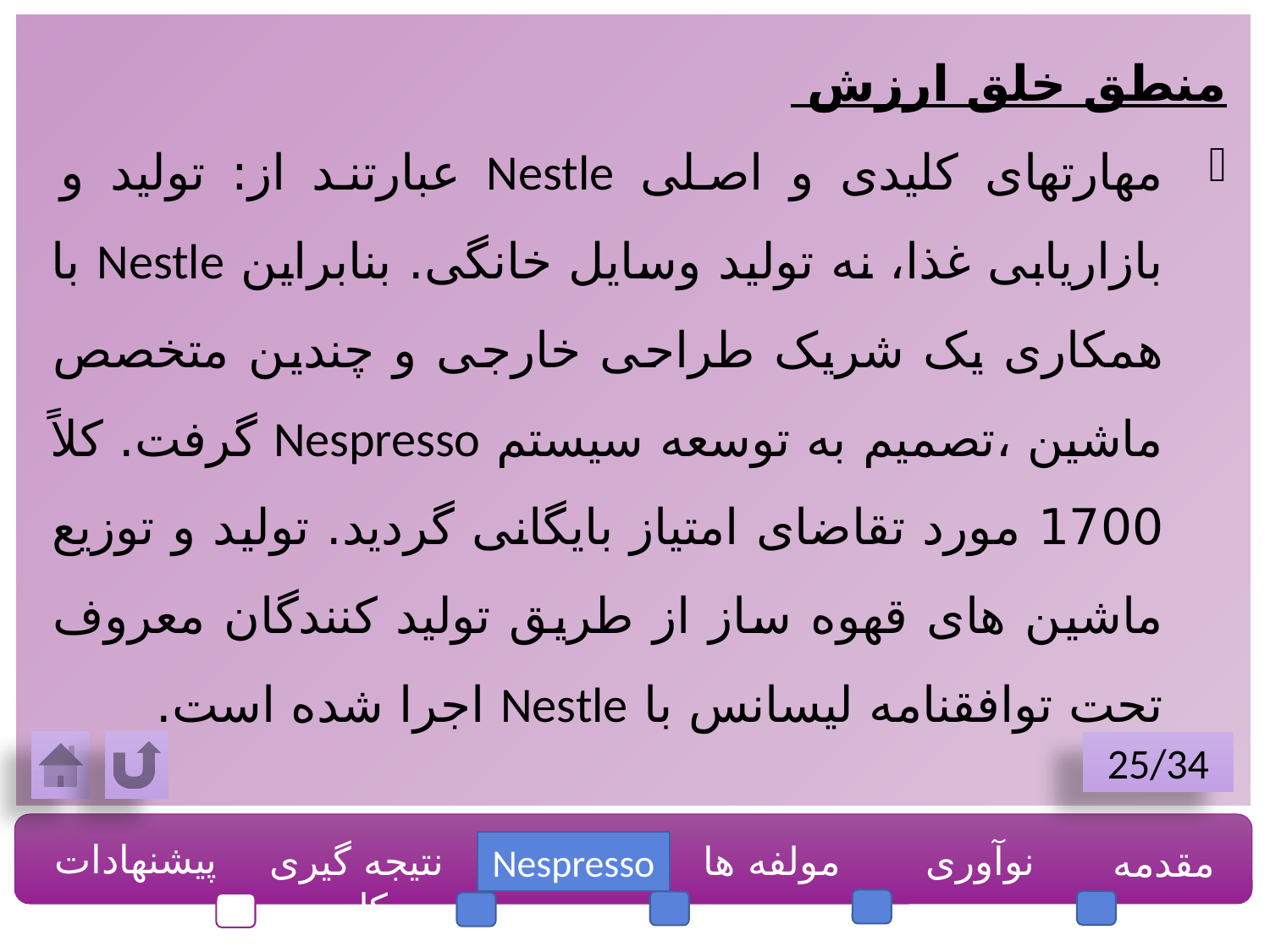

منطق خلق ارزش
مهارتهای کلیدی و اصلی Nestle عبارتند از: تولید و بازاریابی غذا، نه تولید وسایل خانگی. بنابراین Nestle با همکاری یک شریک طراحی خارجی و چندین متخصص ماشین ،تصمیم به توسعه سیستم Nespresso گرفت. کلاً 1700 مورد تقاضای امتیاز بایگانی گردید. تولید و توزیع ماشین های قهوه ساز از طریق تولید کنندگان معروف تحت توافقنامه لیسانس با Nestle اجرا شده است.

25/34

پیشنهادات
نتیجه گیری کلی
مولفه ها
نوآوری
مقدمه
Nespresso